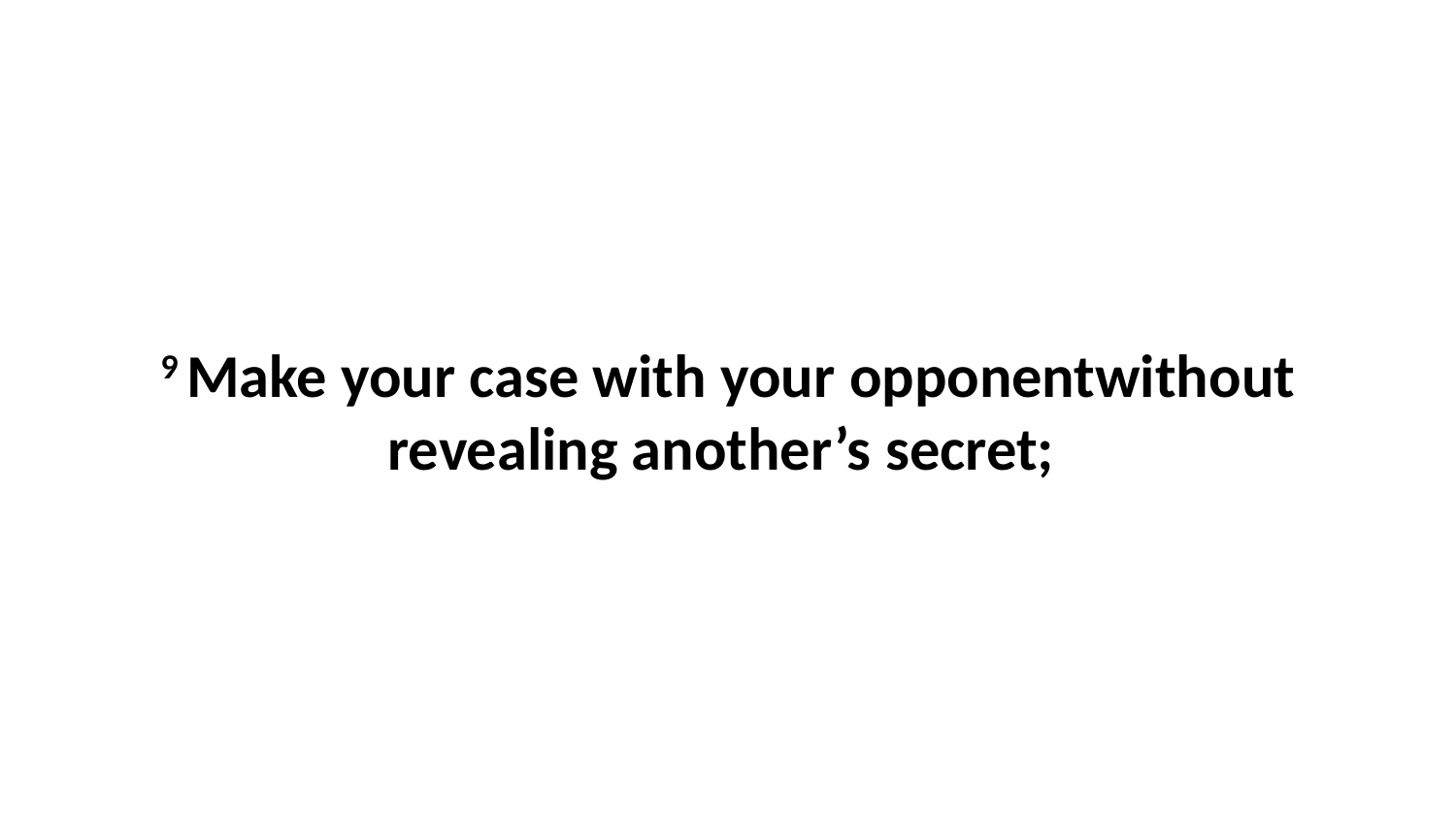

9 Make your case with your opponentwithout revealing another’s secret;